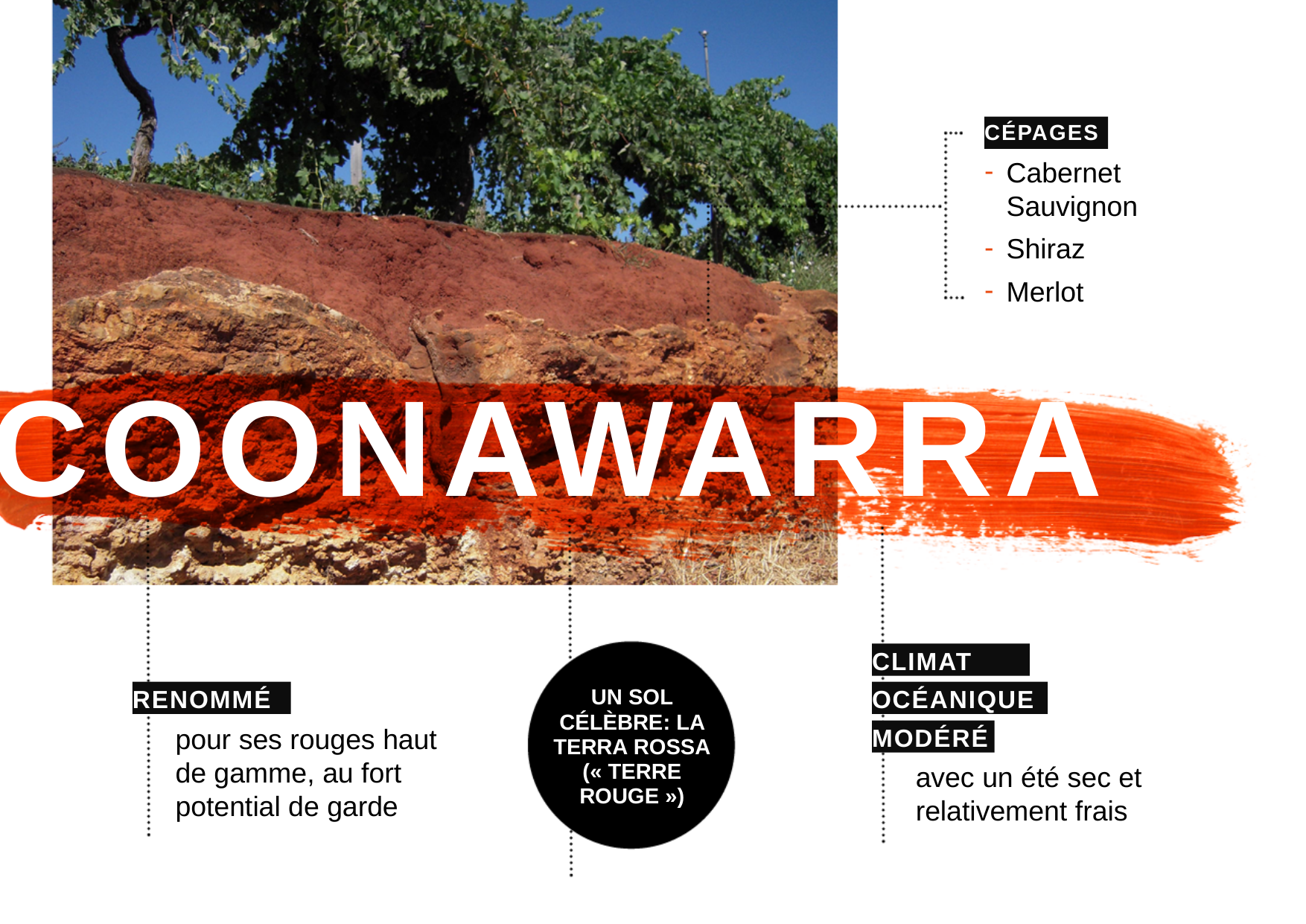

CÉPAGES
Cabernet Sauvignon
Shiraz
Merlot
COONAWARRA
CLIMAT
RENOMMÉ
OCÉANIQUE
UN SOL CÉLÈBRE: LA TERRA ROSSA
(« TERRE ROUGE »)
pour ses rouges haut de gamme, au fort potential de garde
MODÉRÉ
avec un été sec et relativement frais